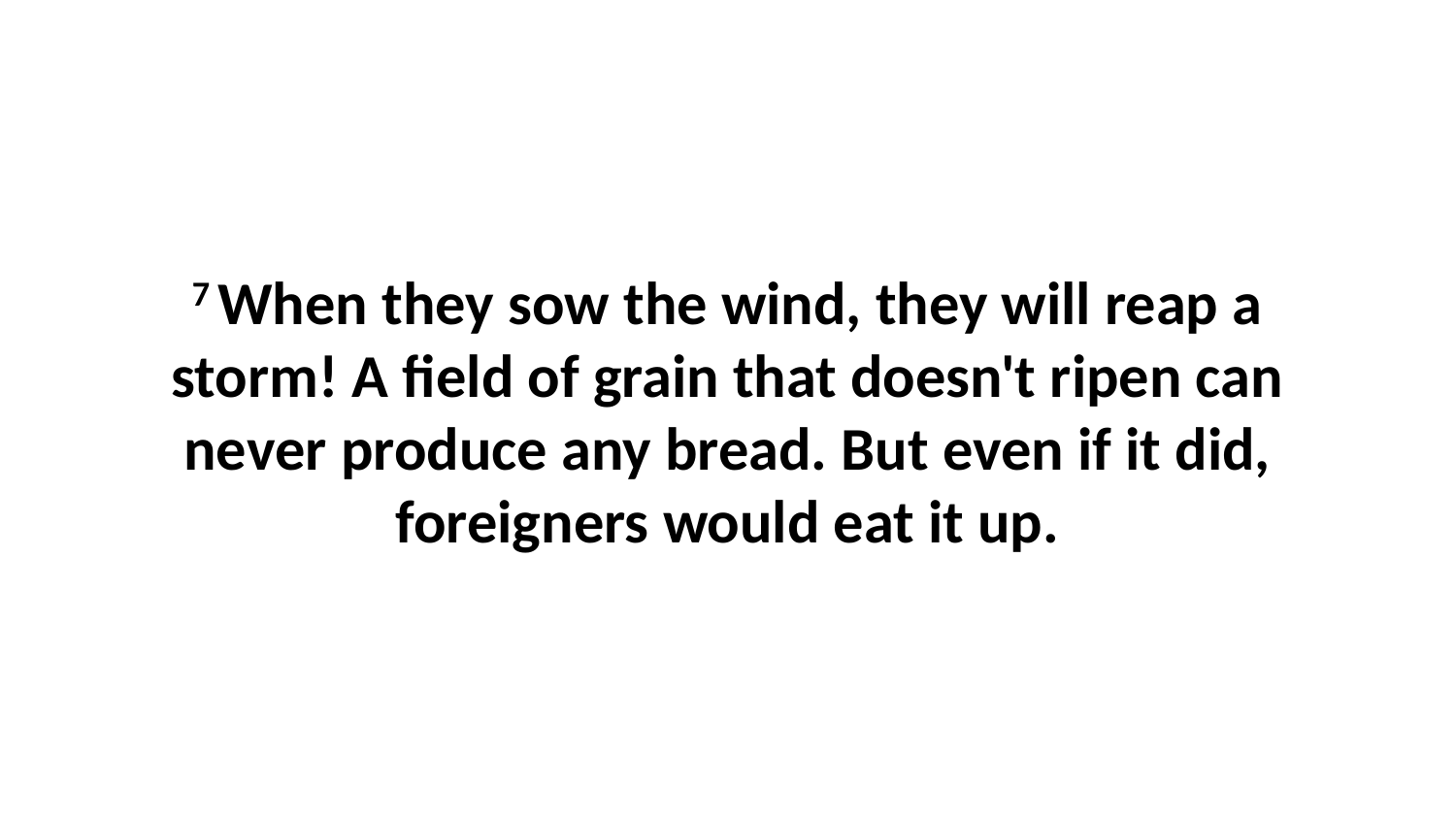

7 When they sow the wind, they will reap a storm! A field of grain that doesn't ripen can never produce any bread. But even if it did, foreigners would eat it up.